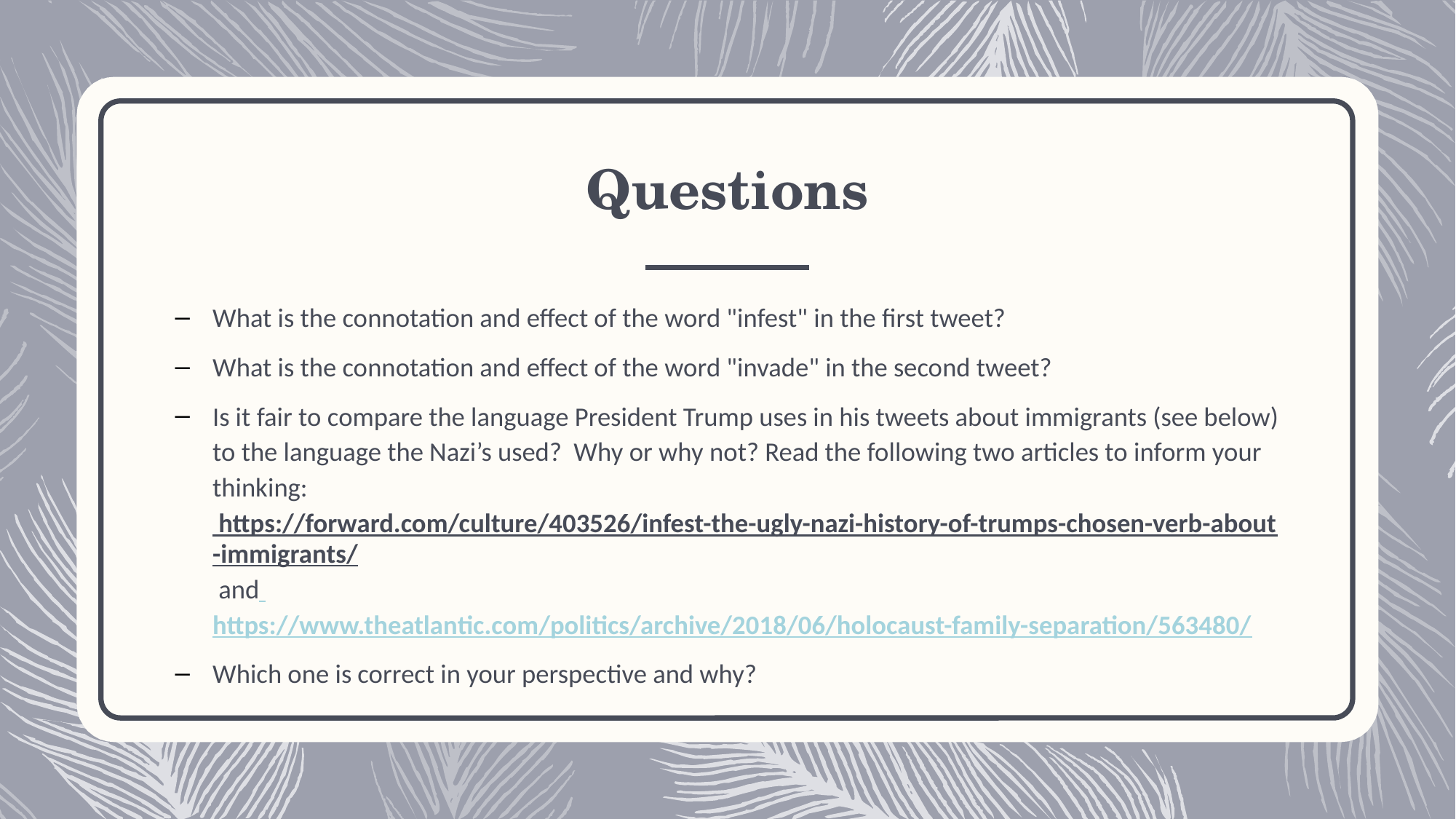

# Questions
What is the connotation and effect of the word "infest" in the first tweet?
What is the connotation and effect of the word "invade" in the second tweet?
Is it fair to compare the language President Trump uses in his tweets about immigrants (see below) to the language the Nazi’s used?  Why or why not? Read the following two articles to inform your thinking: https://forward.com/culture/403526/infest-the-ugly-nazi-history-of-trumps-chosen-verb-about-immigrants/ and https://www.theatlantic.com/politics/archive/2018/06/holocaust-family-separation/563480/
Which one is correct in your perspective and why?